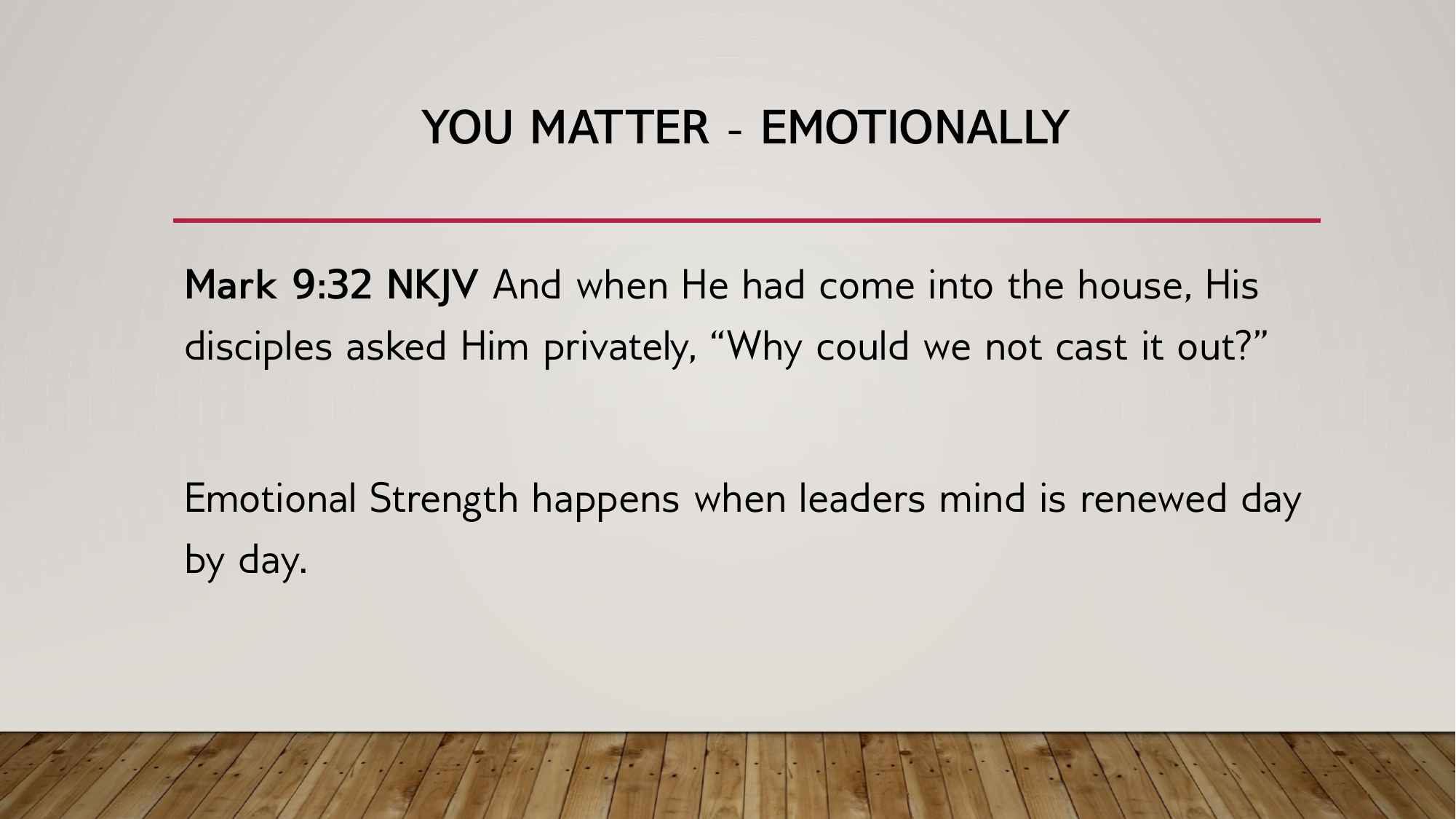

# You Matter - Emotionally
Mark 9:32 NKJV And when He had come into the house, His disciples asked Him privately, “Why could we not cast it out?”

Emotional Strength happens when leaders mind is renewed day by day.